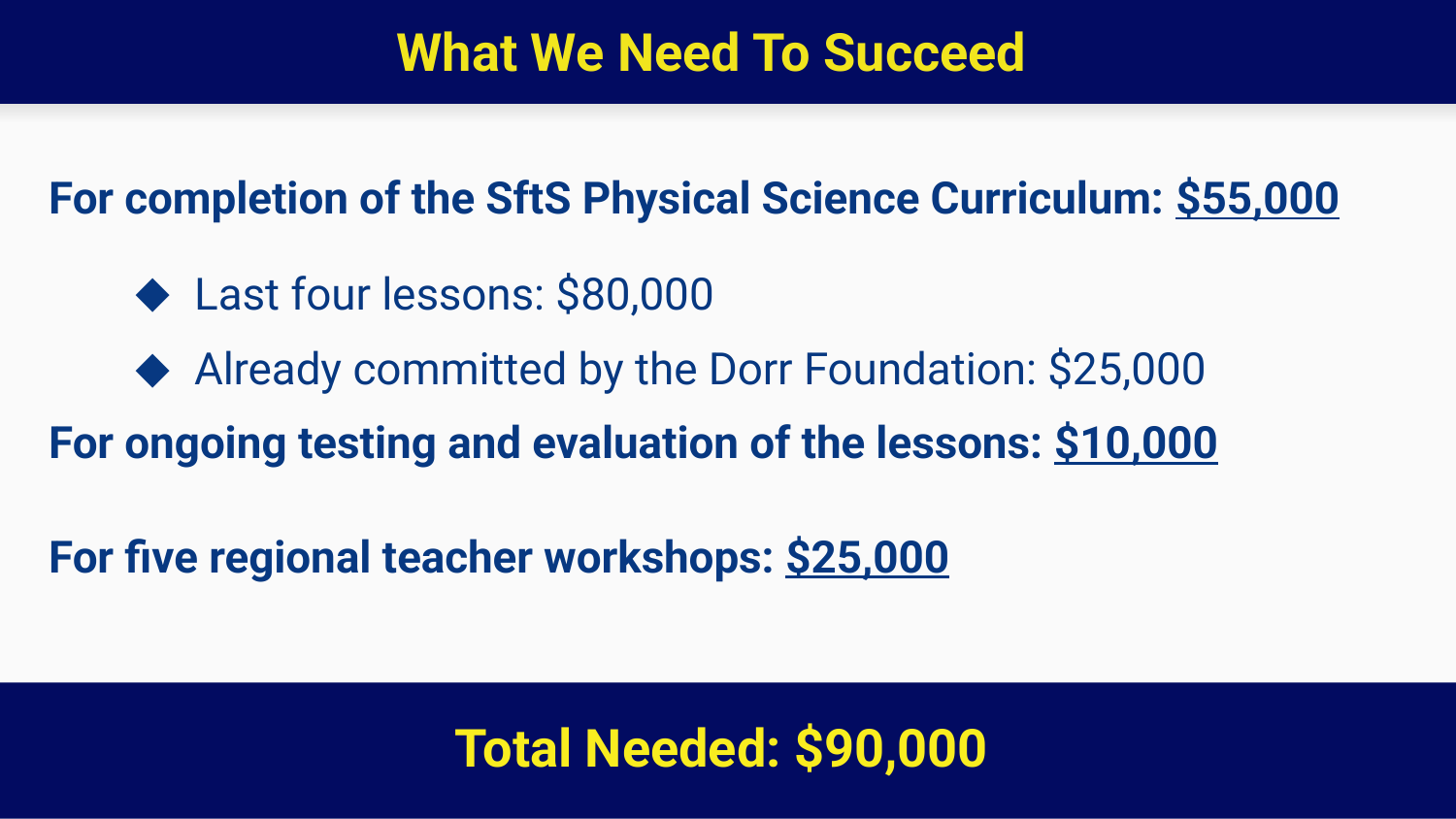

# What We Need To Succeed
For completion of the SftS Physical Science Curriculum: $55,000
Last four lessons: $80,000
Already committed by the Dorr Foundation: $25,000
For ongoing testing and evaluation of the lessons: $10,000
For five regional teacher workshops: $25,000

Total Needed: $90,000